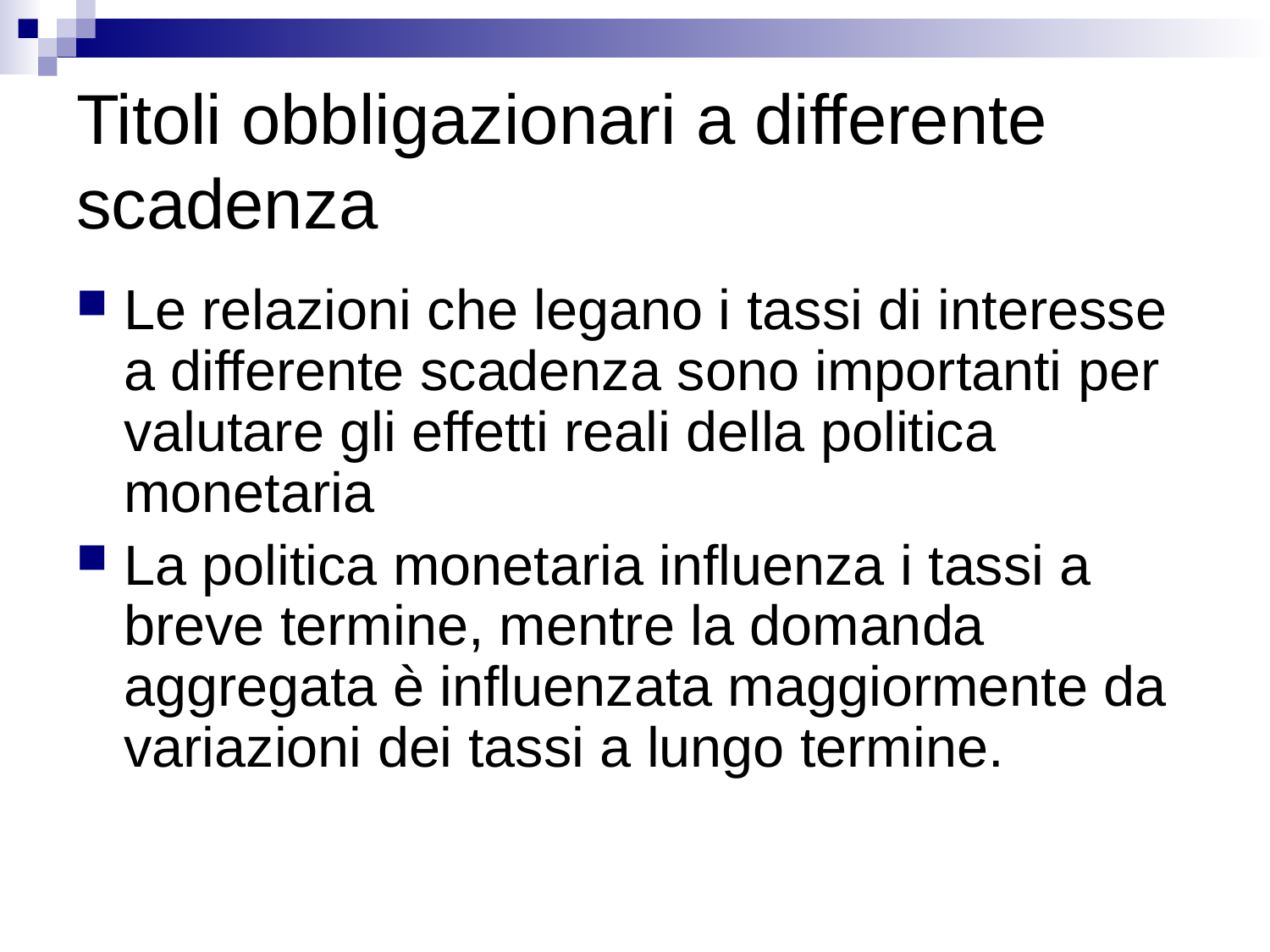

# Titoli obbligazionari a differente scadenza
Le relazioni che legano i tassi di interesse a differente scadenza sono importanti per valutare gli effetti reali della politica monetaria
La politica monetaria influenza i tassi a breve termine, mentre la domanda aggregata è influenzata maggiormente da variazioni dei tassi a lungo termine.